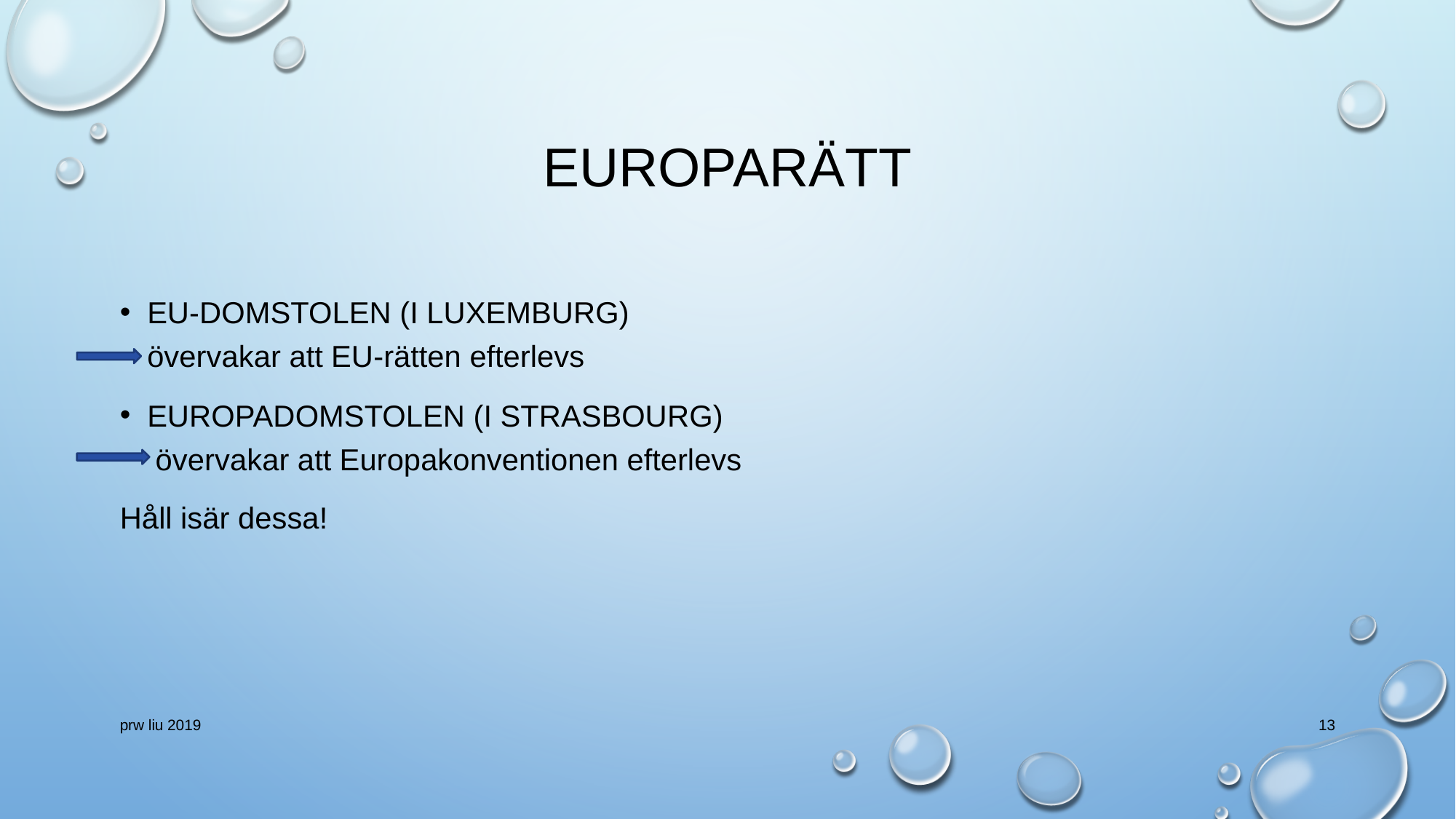

# europarätt
EU-domstolen (i Luxemburg)
övervakar att EU-rätten efterlevs
EUROPADOMSTOLEN (I STRASBOURG)
 övervakar att Europakonventionen efterlevs
Håll isär dessa!

prw liu 2019
13